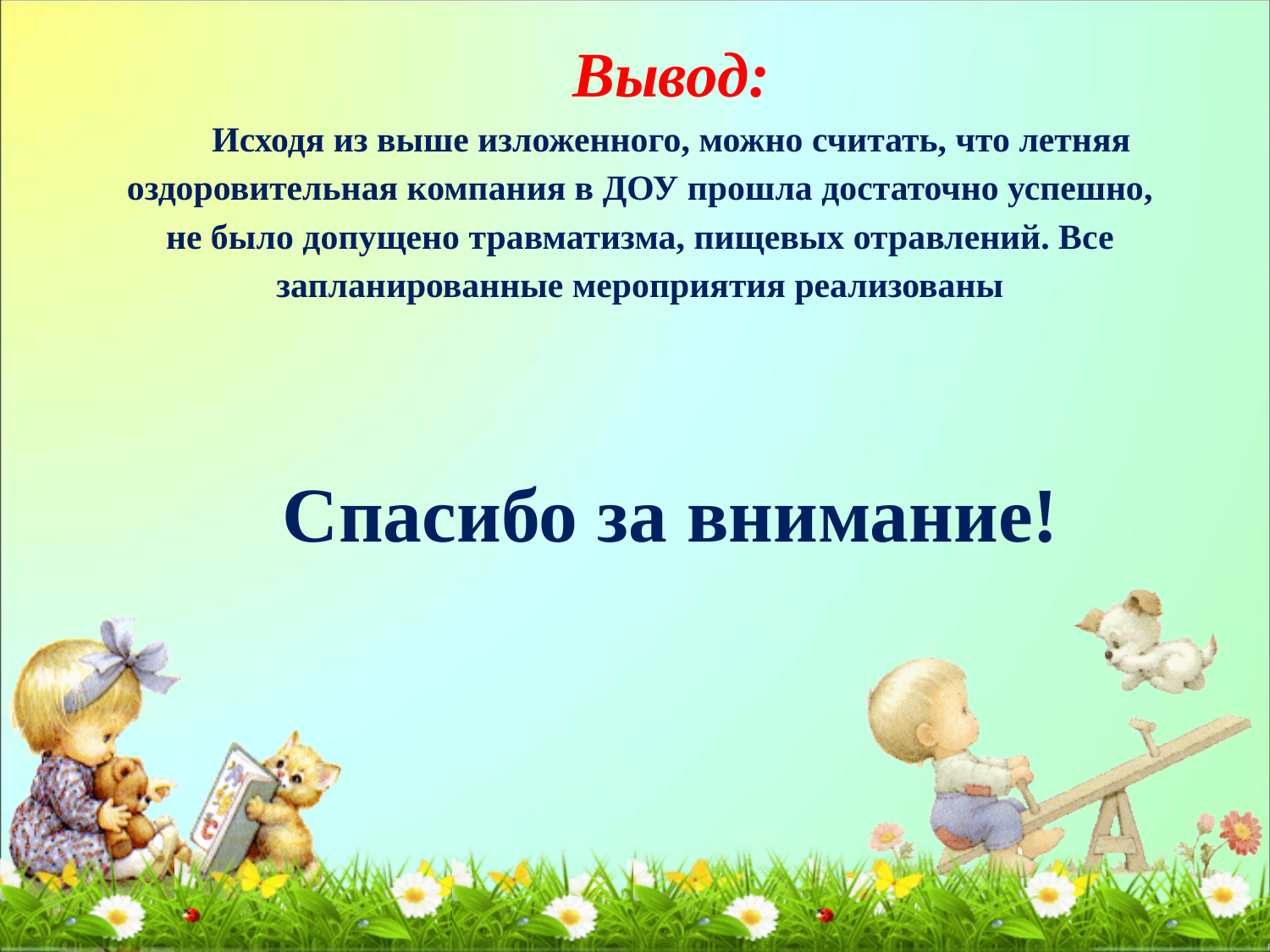

Вывод:
Исходя из выше изложенного, можно считать, что летняя оздоровительная компания в ДОУ прошла достаточно успешно, не было допущено травматизма, пищевых отравлений. Все запланированные мероприятия реализованы

Спасибо за внимание!